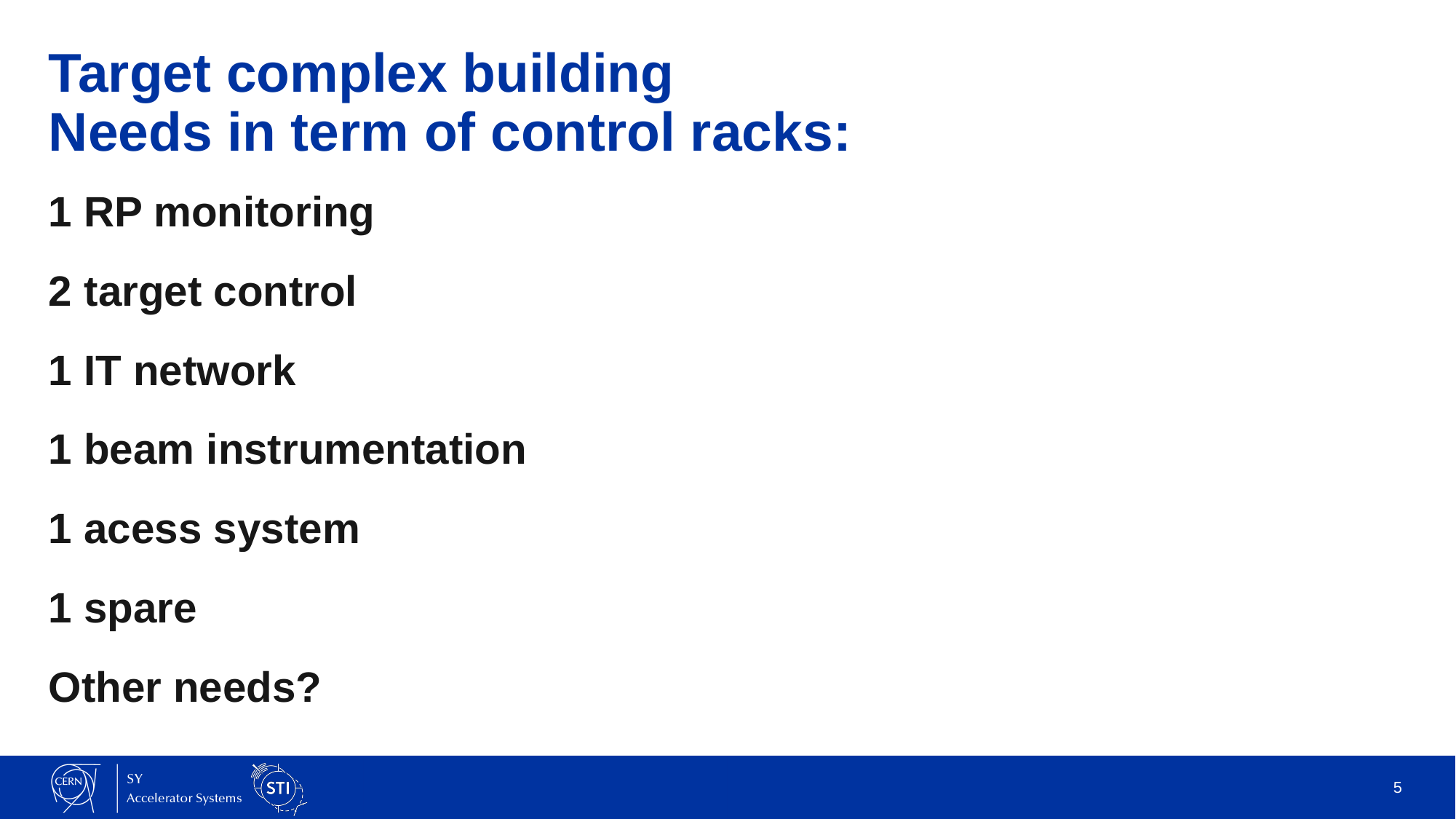

# Target complex building Needs in term of control racks:
1 RP monitoring
2 target control
1 IT network
1 beam instrumentation
1 acess system
1 spare
Other needs?

5